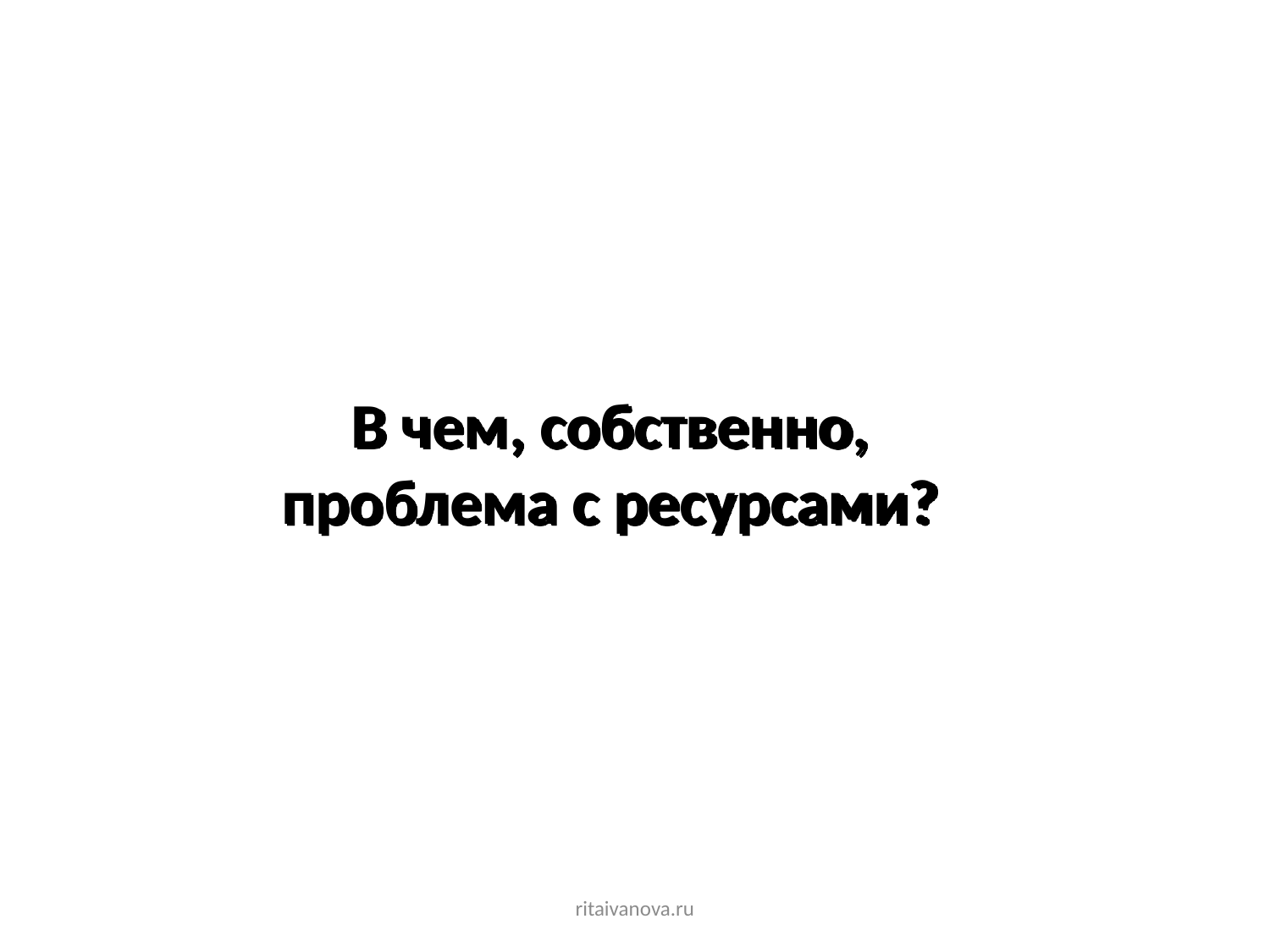

В чем, собственно, проблема с ресурсами?
ritaivanova.ru